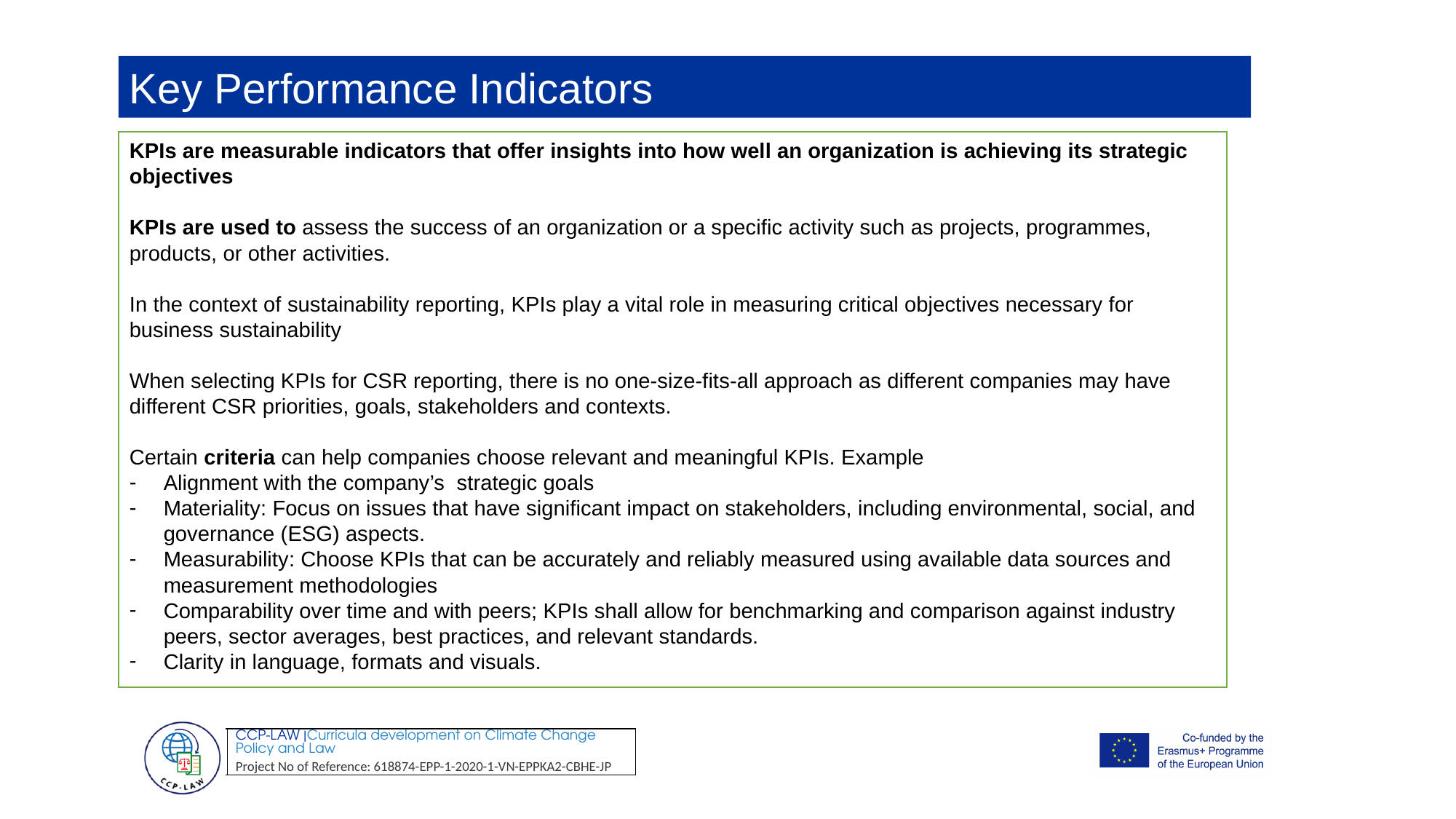

Key Performance Indicators
KPIs are measurable indicators that offer insights into how well an organization is achieving its strategic objectives

KPIs are used to assess the success of an organization or a specific activity such as projects, programmes,
products, or other activities.

In the context of sustainability reporting, KPIs play a vital role in measuring critical objectives necessary for business sustainability

When selecting KPIs for CSR reporting, there is no one-size-fits-all approach as different companies may have different CSR priorities, goals, stakeholders and contexts.

Certain criteria can help companies choose relevant and meaningful KPIs. Example
Alignment with the company’s  strategic goals
Materiality: Focus on issues that have significant impact on stakeholders, including environmental, social, and governance (ESG) aspects.
Measurability: Choose KPIs that can be accurately and reliably measured using available data sources and measurement methodologies
Comparability over time and with peers; KPIs shall allow for benchmarking and comparison against industry peers, sector averages, best practices, and relevant standards.
Clarity in language, formats and visuals.